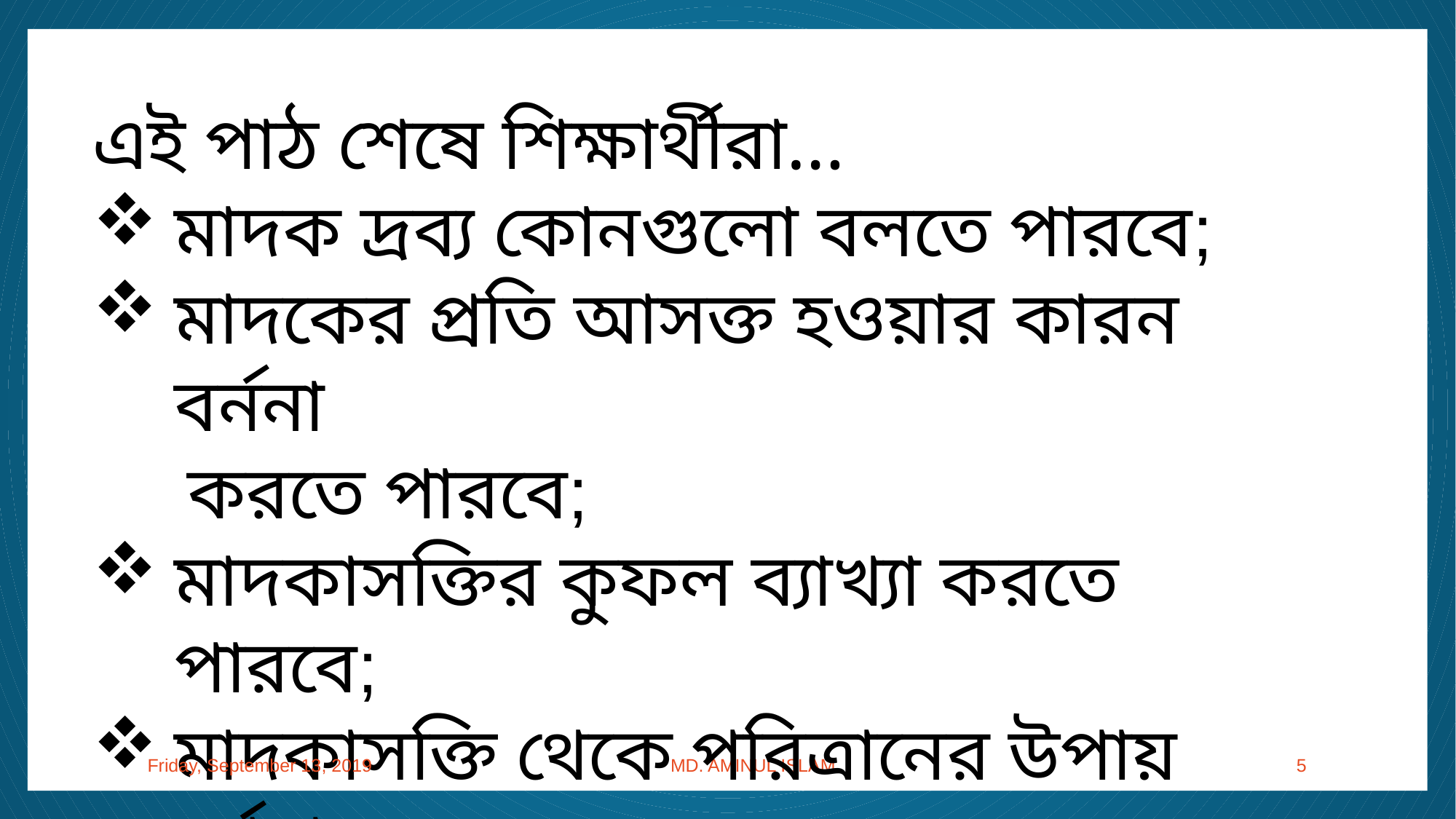

এই পাঠ শেষে শিক্ষার্থীরা…
মাদক দ্রব্য কোনগুলো বলতে পারবে;
মাদকের প্রতি আসক্ত হওয়ার কারন বর্ননা
     করতে পারবে;
মাদকাসক্তির কুফল ব্যাখ্যা করতে পারবে;
মাদকাসক্তি থেকে পরিত্রানের উপায় বর্ণনা
     করতে পারবে।
Friday, September 13, 2019
MD. AMINUL ISLAM
5